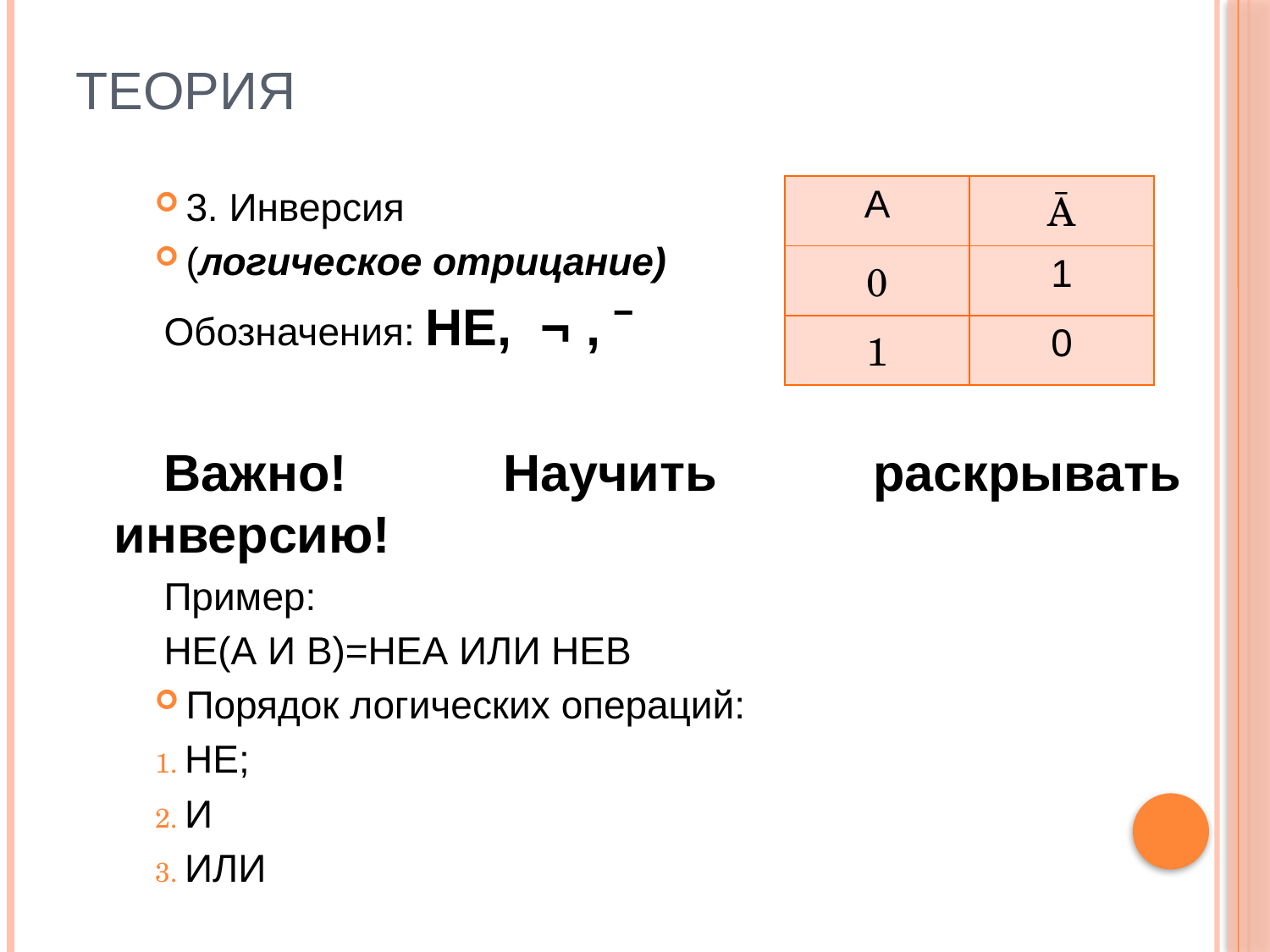

# Теория
3. Инверсия
(логическое отрицание)
Обозначения: НЕ,  ¬ , ¯

Важно! Научить раскрывать инверсию!
Пример:
НЕ(А И В)=НЕА ИЛИ НЕВ
Порядок логических операций:
НЕ;
И
ИЛИ

| А | Ā |
| --- | --- |
| 0 | 1 |
| 1 | 0 |